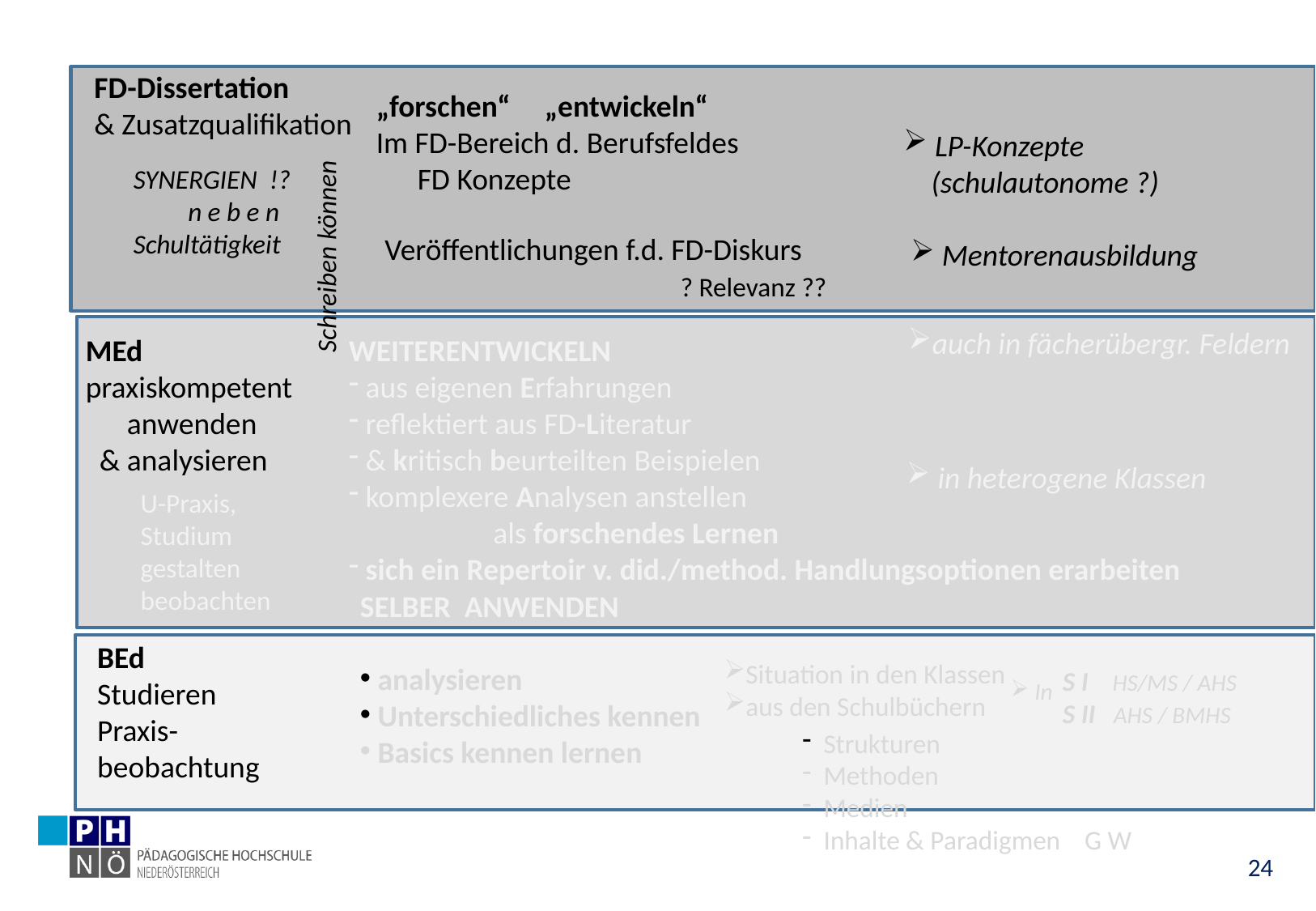

FD-Dissertation
& Zusatzqualifikation

„forschen“     „entwickeln“
Im FD-Bereich d. Berufsfeldes
      FD Konzepte
 LP-Konzepte
    (schulautonome ?)
SYNERGIEN  !?
         n e b e n   Schultätigkeit
Veröffentlichungen f.d. FD-Diskurs
                                           ? Relevanz ??
Schreiben können
 Mentorenausbildung

auch in fächerübergr. Feldern
MEd
praxiskompetent
      anwenden
  & analysieren
WEITERENTWICKELN
 aus eigenen Erfahrungen
 reflektiert aus FD-Literatur
 & kritisch beurteilten Beispielen
 komplexere Analysen anstellen
                     als forschendes Lernen
 sich ein Repertoir v. did./method. Handlungsoptionen erarbeiten
 in heterogene Klassen
U-Praxis, Studium
gestalten
beobachten
SELBER  ANWENDEN
BEd
Studieren
Praxis-
beobachtung

Situation in den Klassen
aus den Schulbüchern
 analysieren
 Unterschiedliches kennen
 Basics kennen lernen

S I    HS/MS / AHS
S II   AHS / BMHS
 In
  Strukturen
  Methoden
  Medien
  Inhalte & Paradigmen    G W